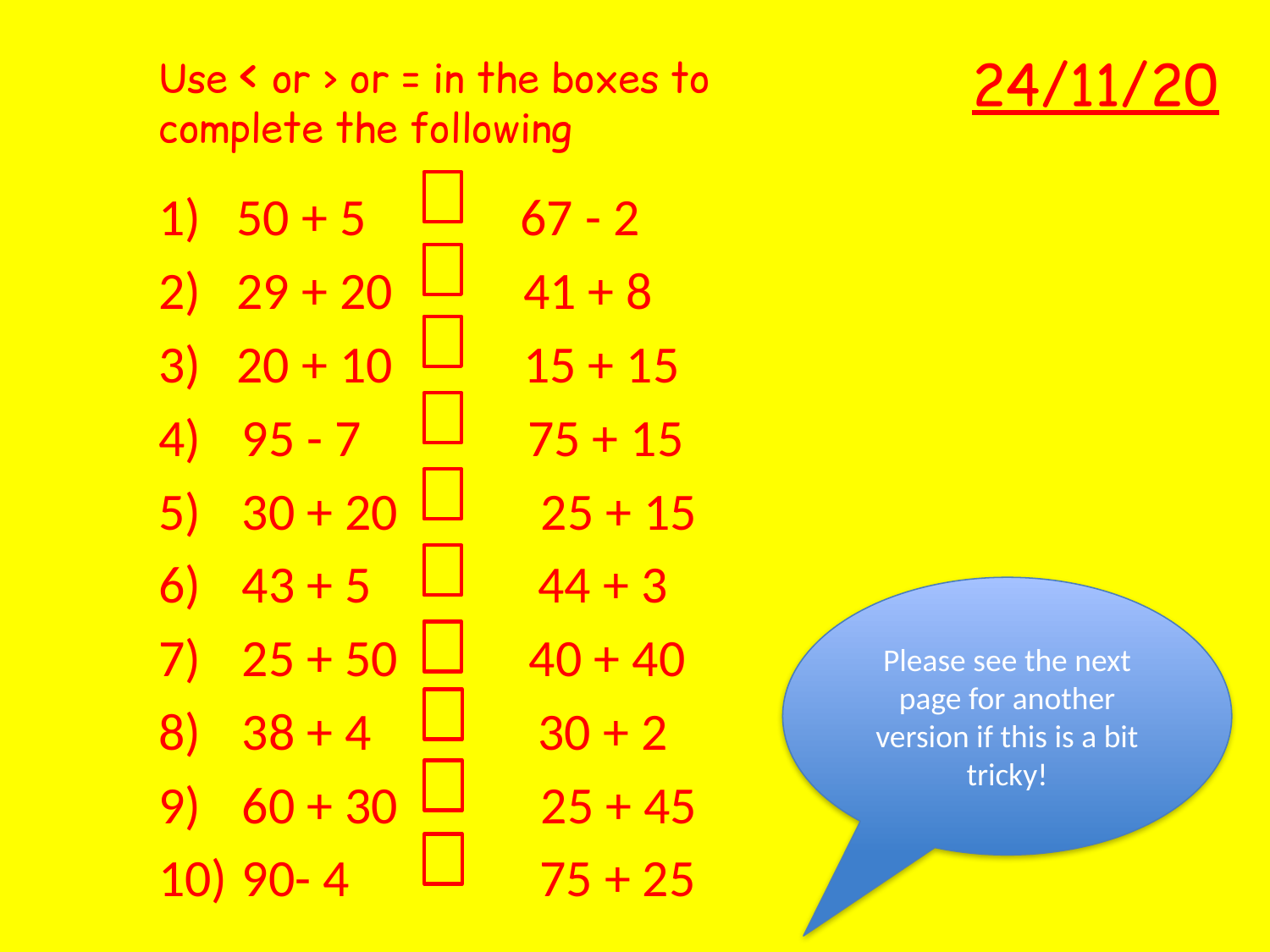

Use < or > or = in the boxes to complete the following

1)   50 + 5             67 - 2
2)   29 + 20           41 + 8
3)   20 + 10           15 + 15
 95 - 7              75 + 15
 30 + 20            25 + 15
 43 + 5              44 + 3
 25 + 50           40 + 40
 38 + 4              30 + 2
 60 + 30            25 + 45
 90- 4                75 + 25

24/11/20

Please see the next page for another version if this is a bit tricky!